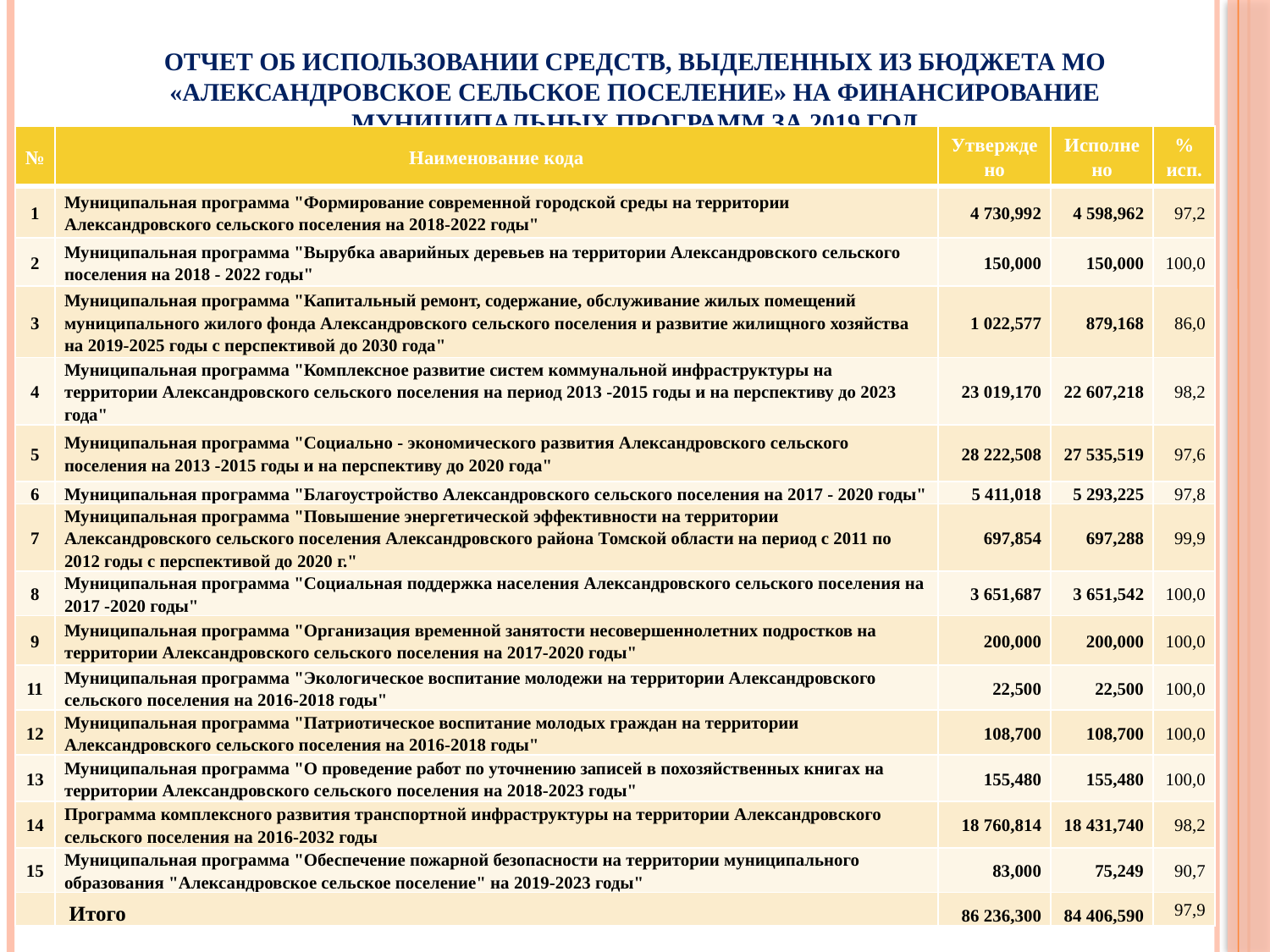

# ОТЧЕТ об использовании средств, выделенных из бюджета МО «Александровское сельское поселение» на финансирование муниципальных программ за 2019 год
| № | Наименование кода | Утверждено | Исполнено | % исп. |
| --- | --- | --- | --- | --- |
| 1 | Муниципальная программа "Формирование современной городской среды на территории Александровского сельского поселения на 2018-2022 годы" | 4 730,992 | 4 598,962 | 97,2 |
| 2 | Муниципальная программа "Вырубка аварийных деревьев на территории Александровского сельского поселения на 2018 - 2022 годы" | 150,000 | 150,000 | 100,0 |
| 3 | Муниципальная программа "Капитальный ремонт, содержание, обслуживание жилых помещений муниципального жилого фонда Александровского сельского поселения и развитие жилищного хозяйства на 2019-2025 годы с перспективой до 2030 года" | 1 022,577 | 879,168 | 86,0 |
| 4 | Муниципальная программа "Комплексное развитие систем коммунальной инфраструктуры на территории Александровского сельского поселения на период 2013 -2015 годы и на перспективу до 2023 года" | 23 019,170 | 22 607,218 | 98,2 |
| 5 | Муниципальная программа "Социально - экономического развития Александровского сельского поселения на 2013 -2015 годы и на перспективу до 2020 года" | 28 222,508 | 27 535,519 | 97,6 |
| 6 | Муниципальная программа "Благоустройство Александровского сельского поселения на 2017 - 2020 годы" | 5 411,018 | 5 293,225 | 97,8 |
| 7 | Муниципальная программа "Повышение энергетической эффективности на территории Александровского сельского поселения Александровского района Томской области на период с 2011 по 2012 годы с перспективой до 2020 г." | 697,854 | 697,288 | 99,9 |
| 8 | Муниципальная программа "Социальная поддержка населения Александровского сельского поселения на 2017 -2020 годы" | 3 651,687 | 3 651,542 | 100,0 |
| 9 | Муниципальная программа "Организация временной занятости несовершеннолетних подростков на территории Александровского сельского поселения на 2017-2020 годы" | 200,000 | 200,000 | 100,0 |
| 11 | Муниципальная программа "Экологическое воспитание молодежи на территории Александровского сельского поселения на 2016-2018 годы" | 22,500 | 22,500 | 100,0 |
| 12 | Муниципальная программа "Патриотическое воспитание молодых граждан на территории Александровского сельского поселения на 2016-2018 годы" | 108,700 | 108,700 | 100,0 |
| 13 | Муниципальная программа "О проведение работ по уточнению записей в похозяйственных книгах на территории Александровского сельского поселения на 2018-2023 годы" | 155,480 | 155,480 | 100,0 |
| 14 | Программа комплексного развития транспортной инфраструктуры на территории Александровского сельского поселения на 2016-2032 годы | 18 760,814 | 18 431,740 | 98,2 |
| 15 | Муниципальная программа "Обеспечение пожарной безопасности на территории муниципального образования "Александровское сельское поселение" на 2019-2023 годы" | 83,000 | 75,249 | 90,7 |
|  | Итого | 86 236,300 | 84 406,590 | 97,9 |